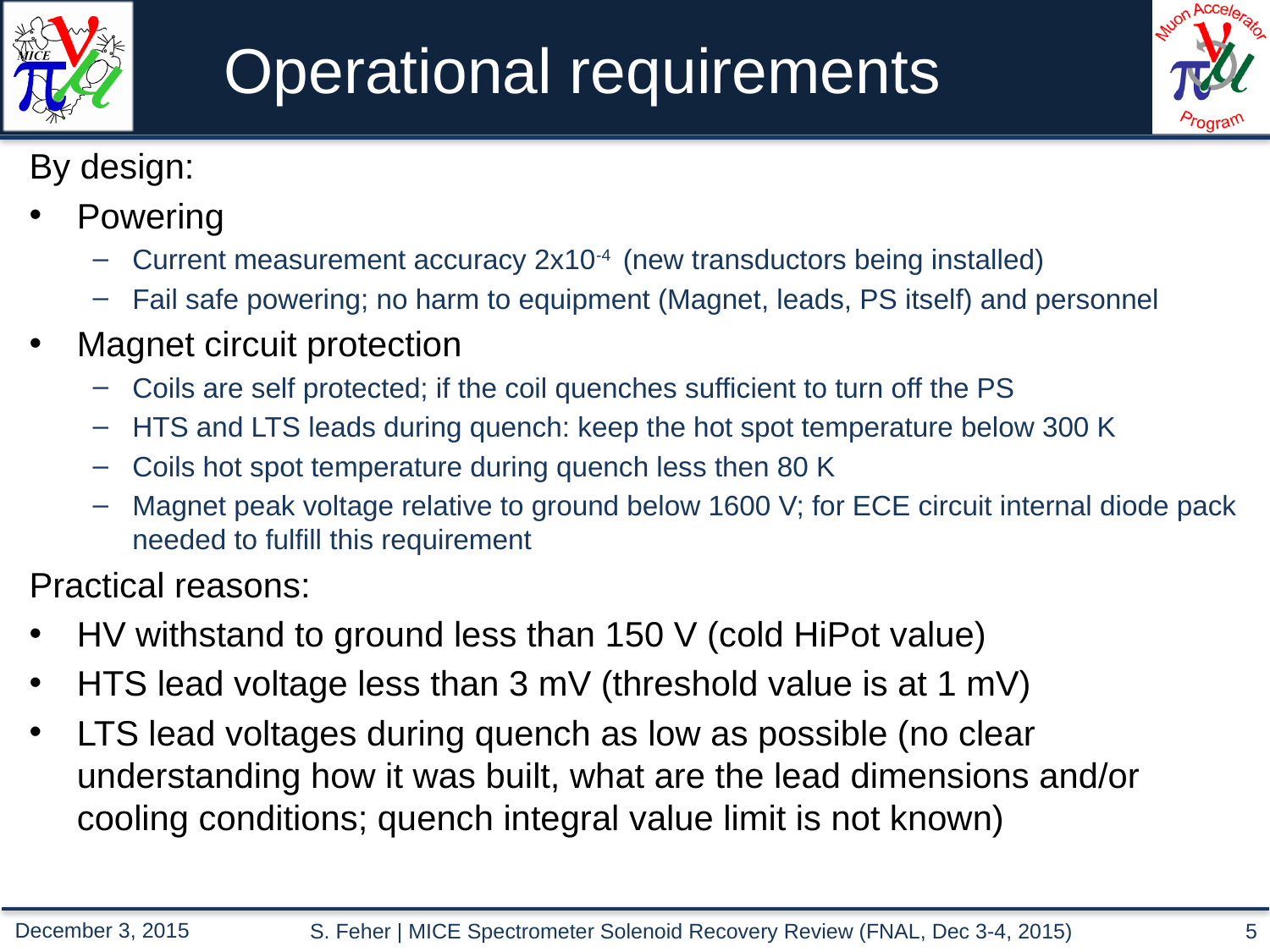

# Operational requirements
By design:
Powering
Current measurement accuracy 2x10-4  (new transductors being installed)
Fail safe powering; no harm to equipment (Magnet, leads, PS itself) and personnel
Magnet circuit protection
Coils are self protected; if the coil quenches sufficient to turn off the PS
HTS and LTS leads during quench: keep the hot spot temperature below 300 K
Coils hot spot temperature during quench less then 80 K
Magnet peak voltage relative to ground below 1600 V; for ECE circuit internal diode pack needed to fulfill this requirement
Practical reasons:
HV withstand to ground less than 150 V (cold HiPot value)
HTS lead voltage less than 3 mV (threshold value is at 1 mV)
LTS lead voltages during quench as low as possible (no clear understanding how it was built, what are the lead dimensions and/or cooling conditions; quench integral value limit is not known)

S. Feher | MICE Spectrometer Solenoid Recovery Review (FNAL, Dec 3-4, 2015)
5
December 3, 2015